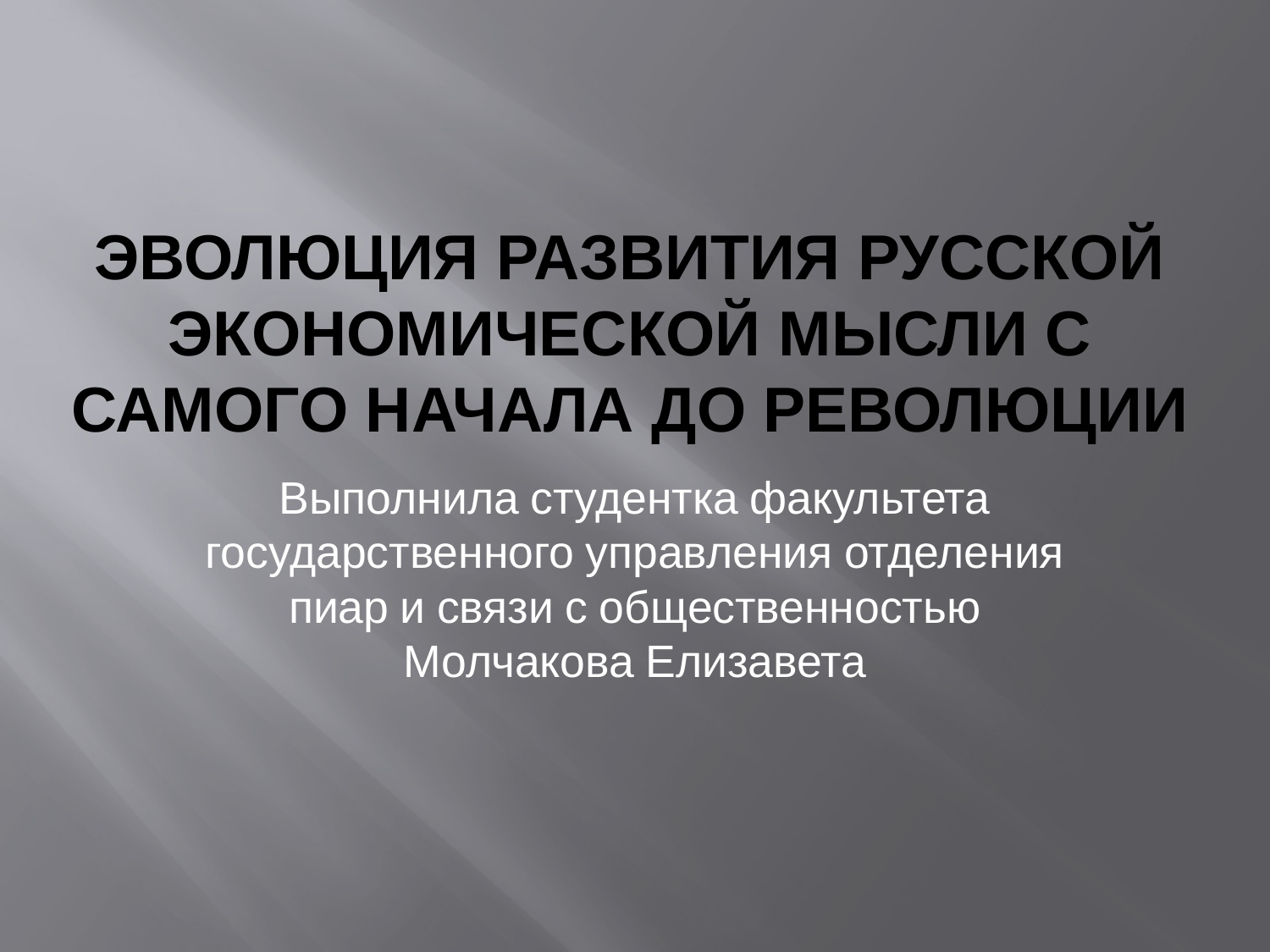

# Эволюция развития русской экономической мысли с самого начала до революции
Выполнила студентка факультета государственного управления отделения пиар и связи с общественностью Молчакова Елизавета